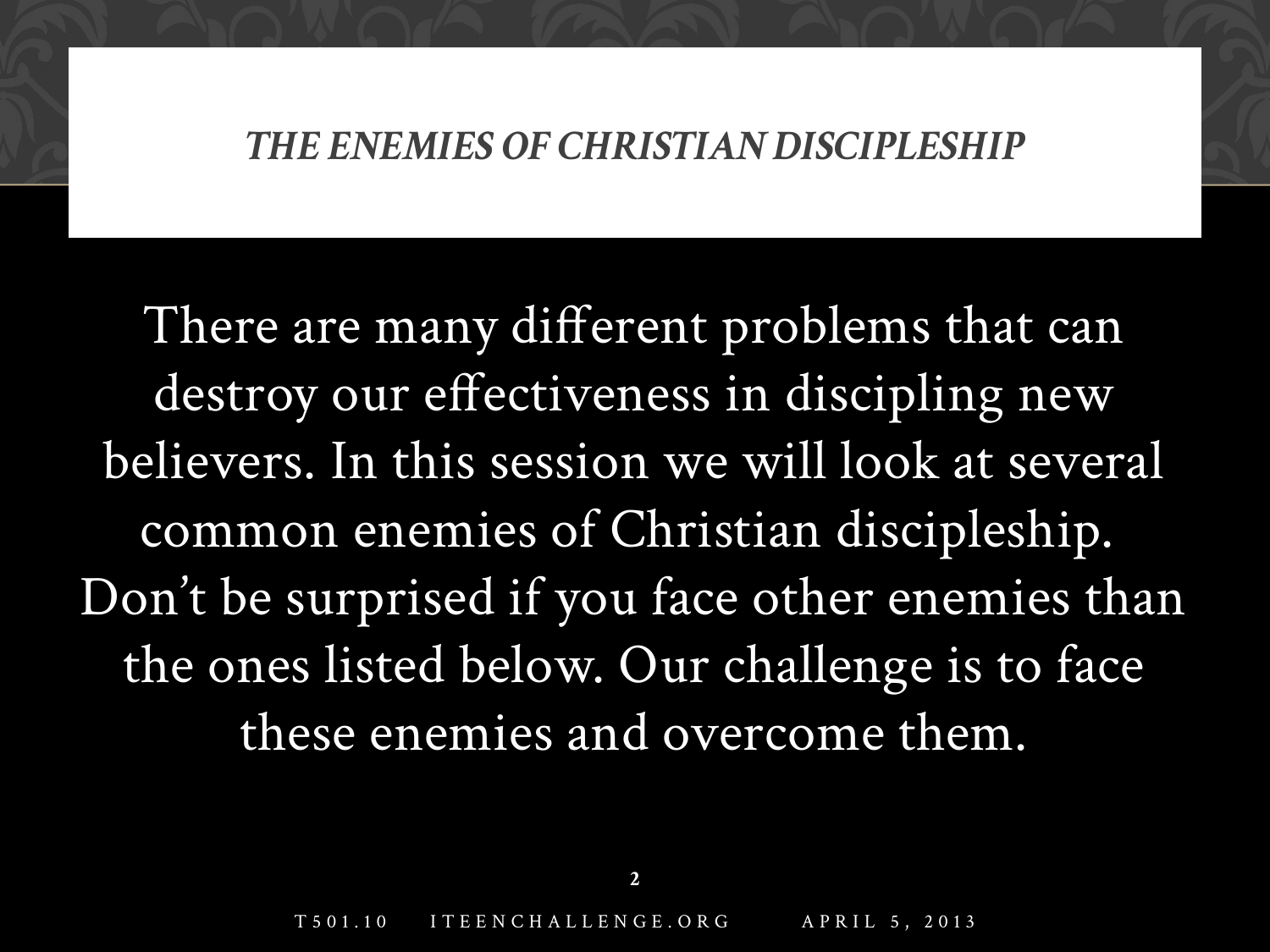

# The Enemies of Christian Discipleship
There are many different problems that can destroy our effectiveness in discipling new believers. In this session we will look at several common enemies of Christian discipleship.
Don’t be surprised if you face other enemies than the ones listed below. Our challenge is to face these enemies and overcome them.
2
T501.10    iTeenChallenge.org       April 5, 2013